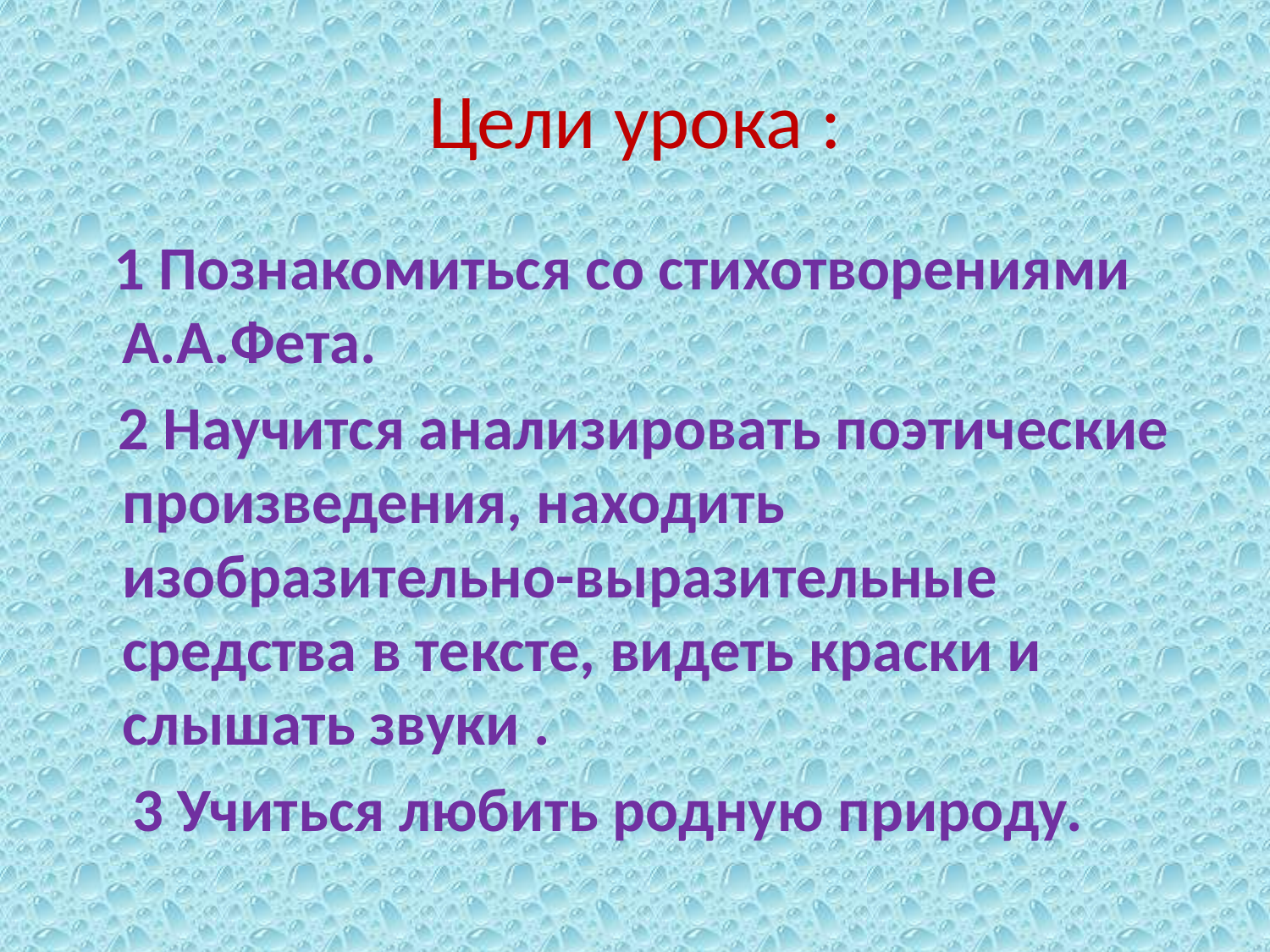

# Цели урока :
   1 Познакомиться со стихотворениями А.А.Фета.
   2 Научится анализировать поэтические произведения, находить изобразительно-выразительные средства в тексте, видеть краски и слышать звуки .
    3 Учиться любить родную природу.